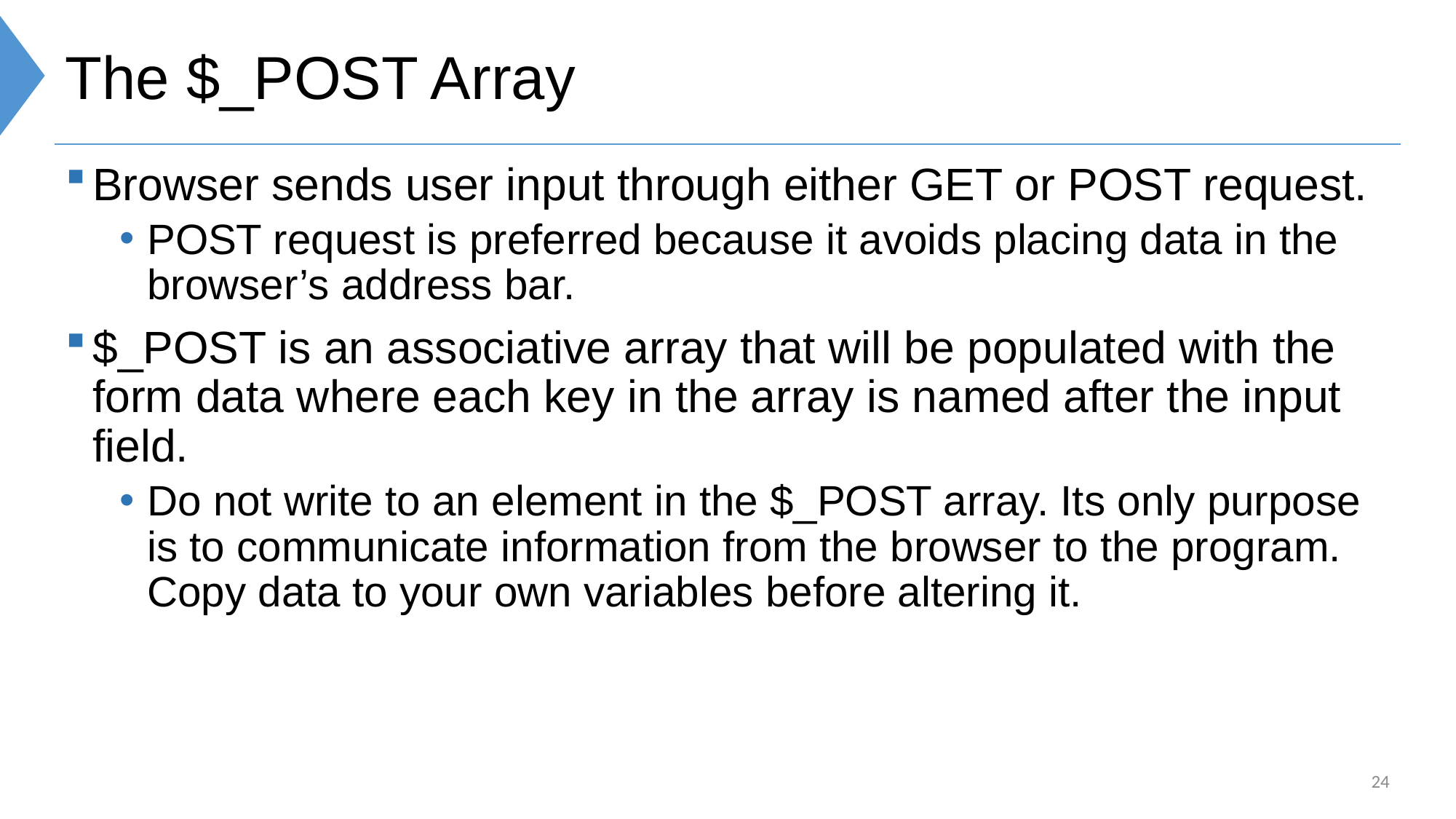

# The $_POST Array
Browser sends user input through either GET or POST request.
POST request is preferred because it avoids placing data in the browser’s address bar.
$_POST is an associative array that will be populated with the form data where each key in the array is named after the input field.
Do not write to an element in the $_POST array. Its only purpose is to communicate information from the browser to the program. Copy data to your own variables before altering it.
24